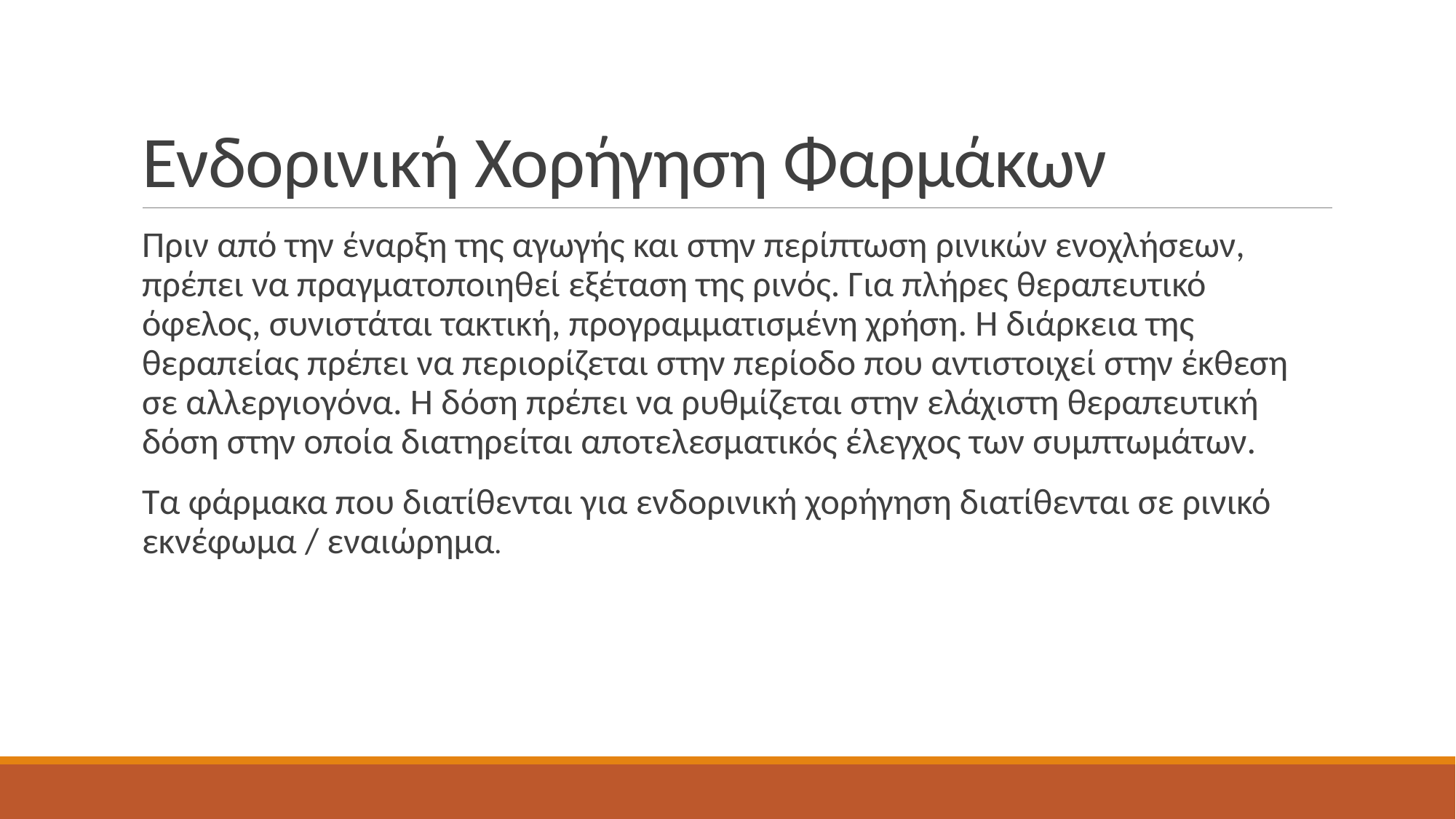

# Ενδορινική Χορήγηση Φαρμάκων
Πριν από την έναρξη της αγωγής και στην περίπτωση ρινικών ενοχλήσεων, πρέπει να πραγματοποιηθεί εξέταση της ρινός. Για πλήρες θεραπευτικό όφελος, συνιστάται τακτική, προγραμματισμένη χρήση. Η διάρκεια της θεραπείας πρέπει να περιορίζεται στην περίοδο που αντιστοιχεί στην έκθεση σε αλλεργιογόνα. Η δόση πρέπει να ρυθμίζεται στην ελάχιστη θεραπευτική δόση στην οποία διατηρείται αποτελεσματικός έλεγχος των συμπτωμάτων.
Τα φάρμακα που διατίθενται για ενδορινική χορήγηση διατίθενται σε ρινικό εκνέφωμα / εναιώρημα.